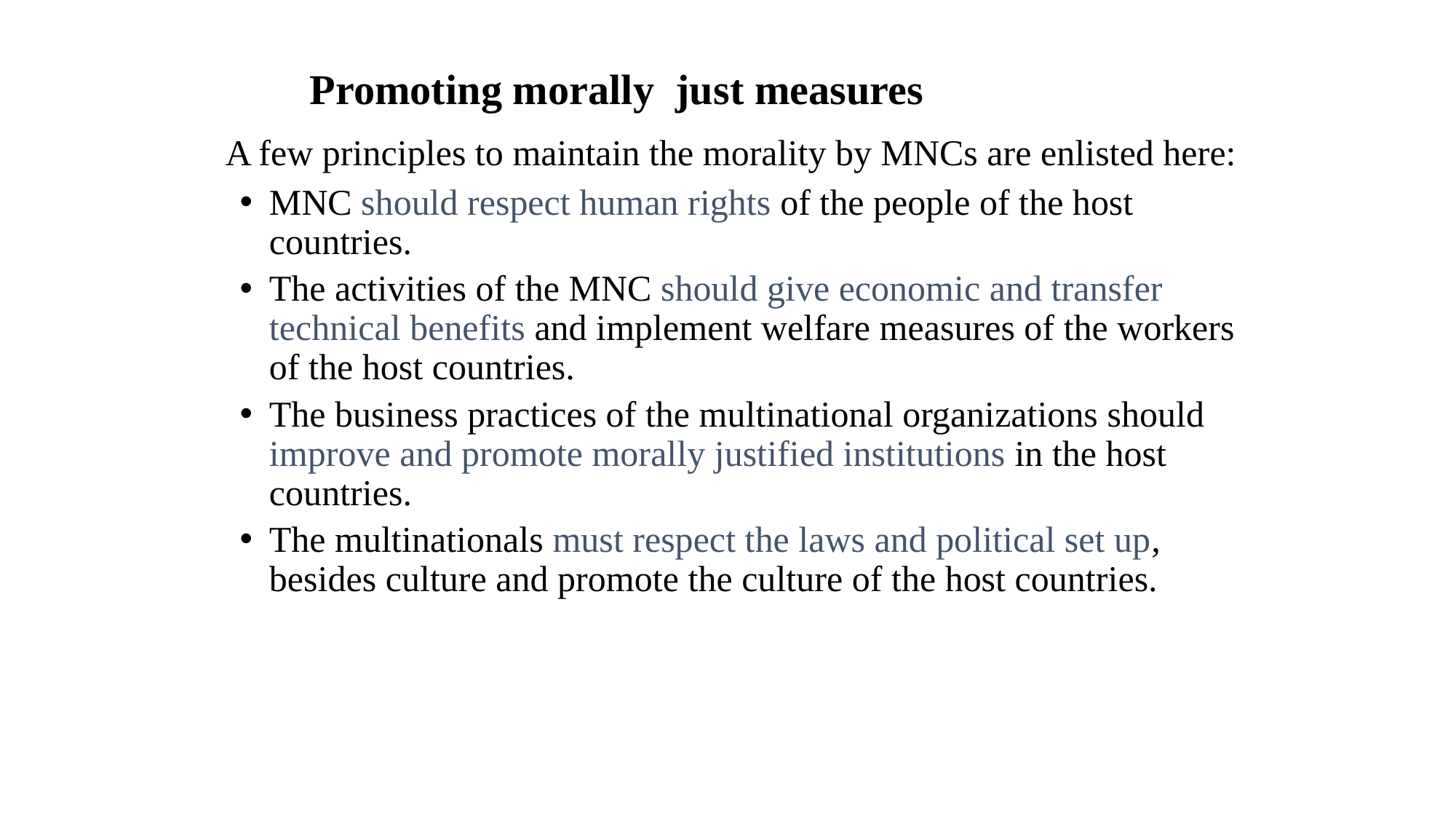

Promoting morally  just measures
	A few principles to maintain the morality by MNCs are enlisted here:
MNC should respect human rights of the people of the host countries.
The activities of the MNC should give economic and transfer technical benefits and implement welfare measures of the workers of the host countries.
The business practices of the multinational organizations should improve and promote morally justified institutions in the host countries.
The multinationals must respect the laws and political set up, besides culture and promote the culture of the host countries.